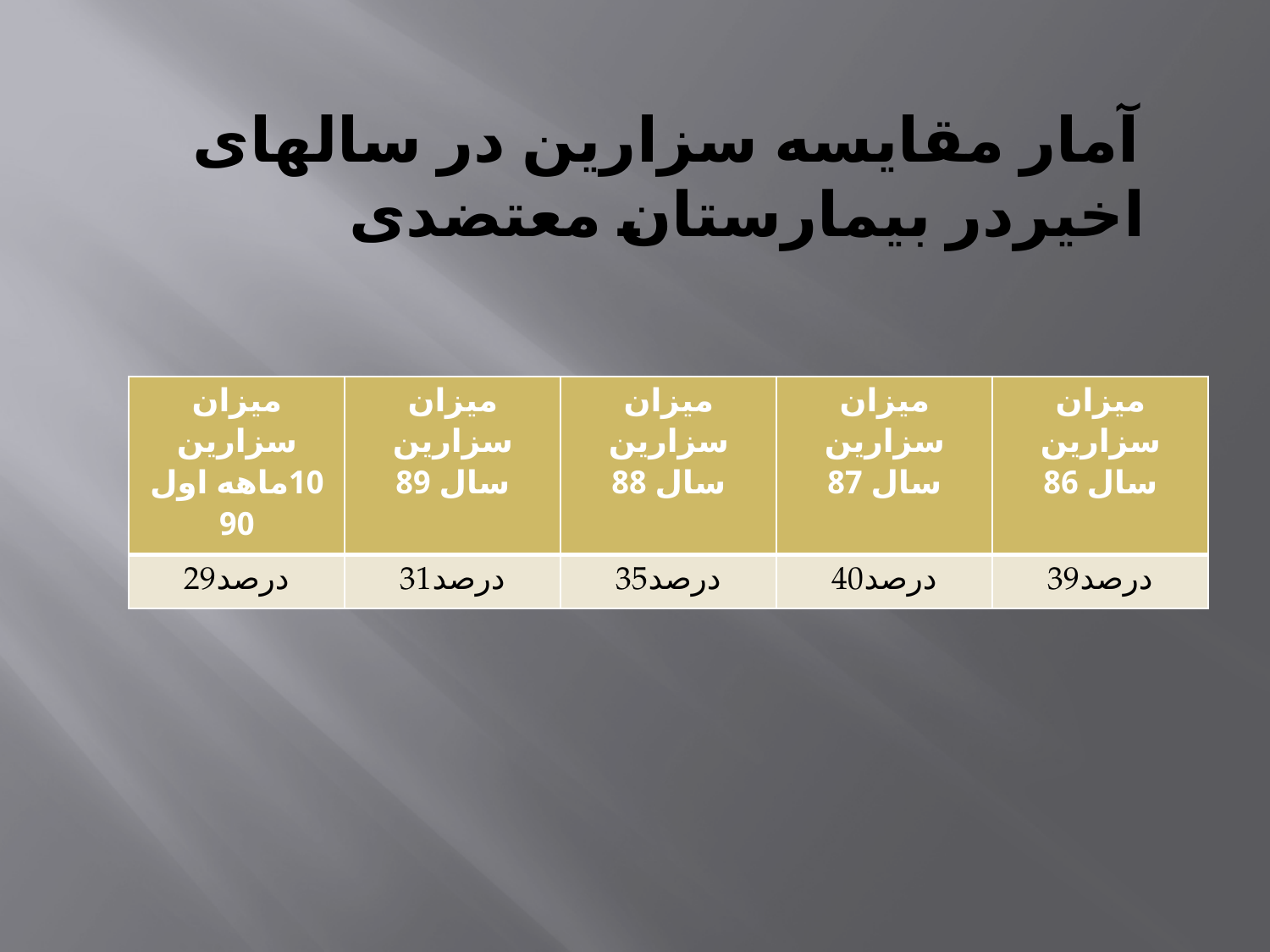

# آمار مقایسه سزارین در سالهای اخیردر بیمارستان معتضدی
| میزان سزارین 10ماهه اول 90 | میزان سزارین سال 89 | میزان سزارین سال 88 | میزان سزارین سال 87 | میزان سزارین سال 86 |
| --- | --- | --- | --- | --- |
| 29درصد | 31درصد | 35درصد | 40درصد | 39درصد |